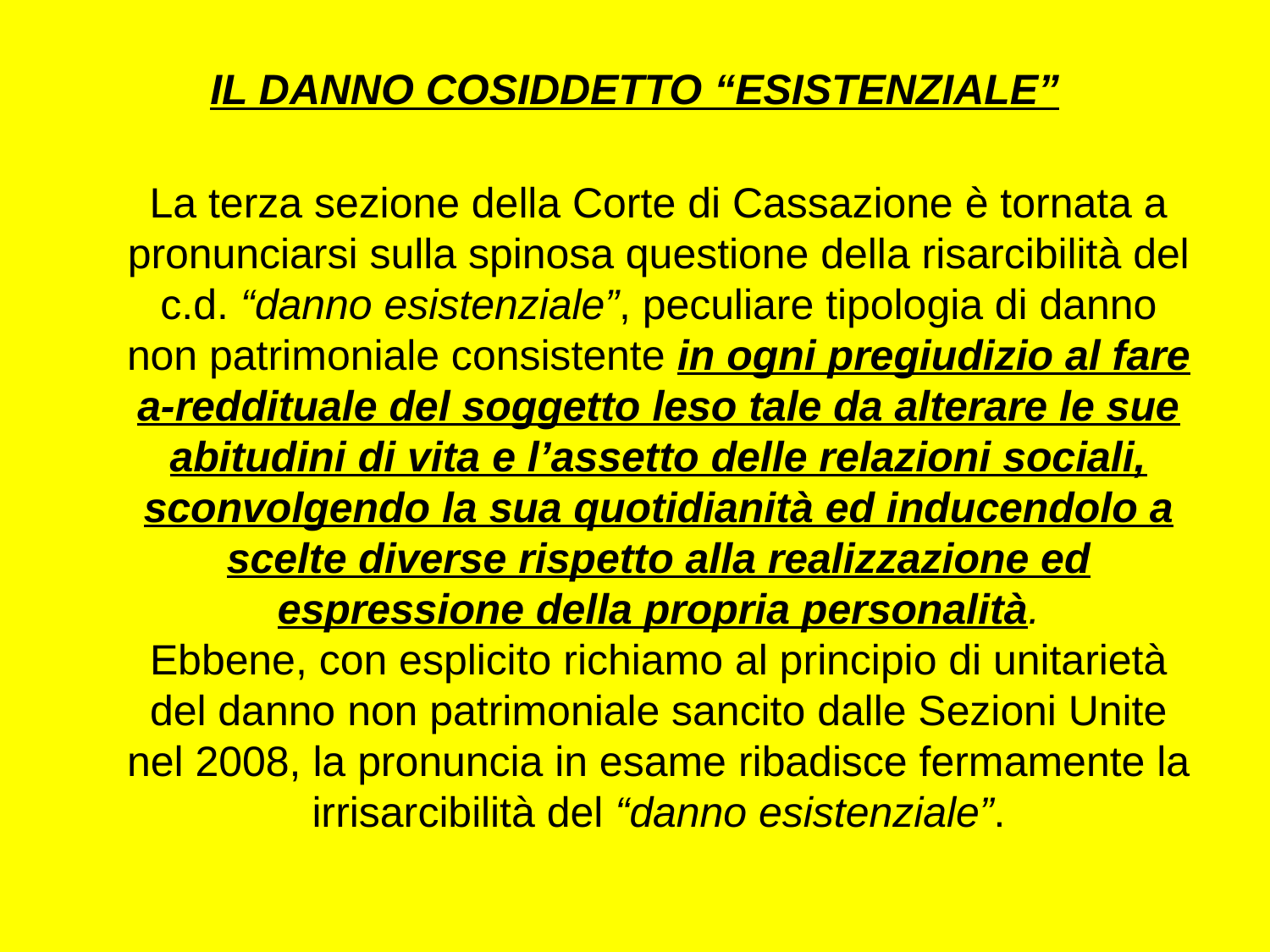

IL DANNO COSIDDETTO “ESISTENZIALE”
La terza sezione della Corte di Cassazione è tornata a pronunciarsi sulla spinosa questione della risarcibilità del c.d. “danno esistenziale”, peculiare tipologia di danno non patrimoniale consistente in ogni pregiudizio al fare a-reddituale del soggetto leso tale da alterare le sue abitudini di vita e l’assetto delle relazioni sociali, sconvolgendo la sua quotidianità ed inducendolo a scelte diverse rispetto alla realizzazione ed espressione della propria personalità.
Ebbene, con esplicito richiamo al principio di unitarietà del danno non patrimoniale sancito dalle Sezioni Unite nel 2008, la pronuncia in esame ribadisce fermamente la irrisarcibilità del “danno esistenziale”.